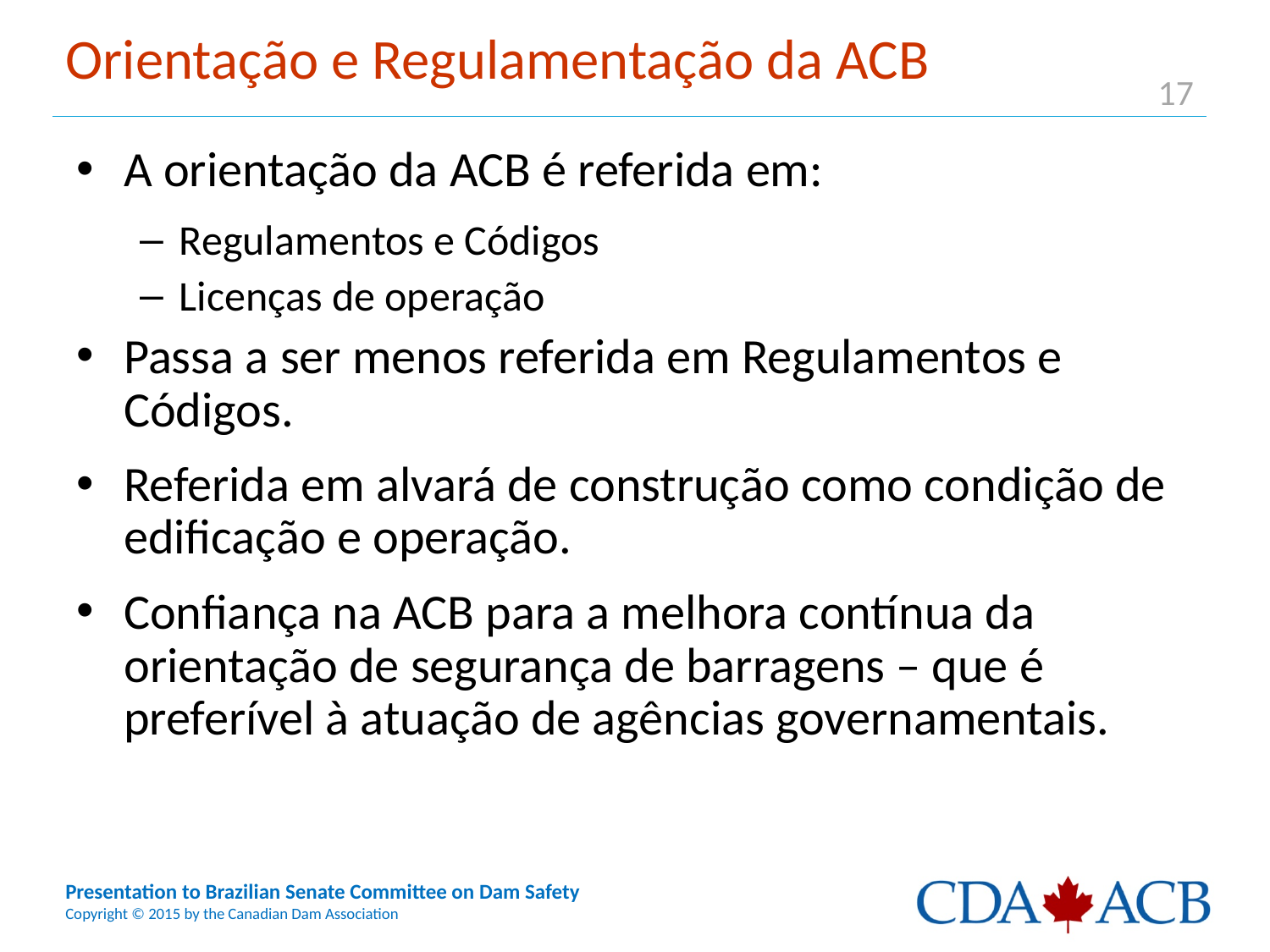

# Orientação e Regulamentação da ACB
A orientação da ACB é referida em:
Regulamentos e Códigos
Licenças de operação
Passa a ser menos referida em Regulamentos e Códigos.
Referida em alvará de construção como condição de edificação e operação.
Confiança na ACB para a melhora contínua da orientação de segurança de barragens – que é preferível à atuação de agências governamentais.